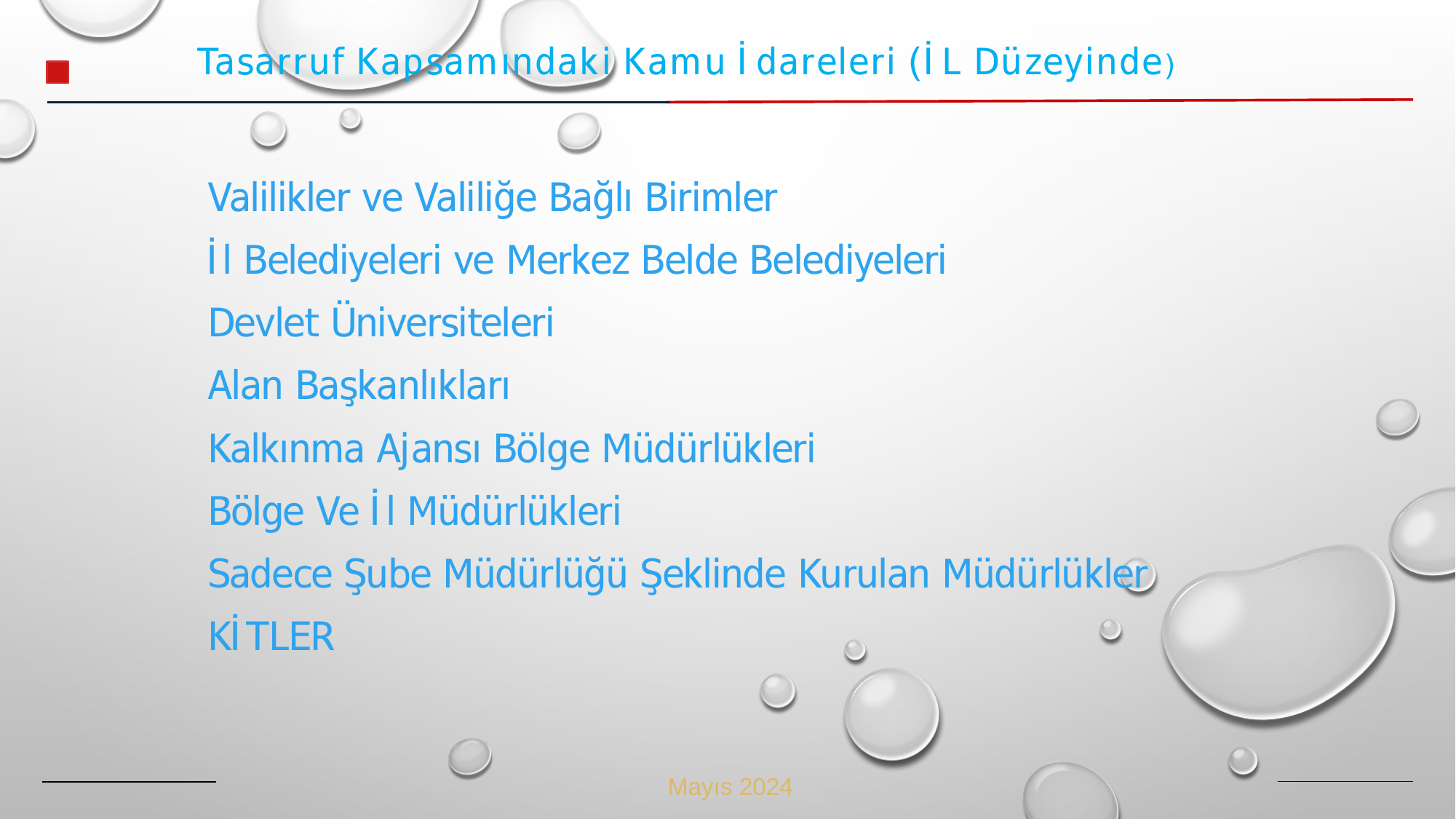

Tasarruf Kapsamındaki Kamu İdareleri (İL Düzeyinde)

Valilikler ve Valiliğe Bağlı Birimler
İl Belediyeleri ve Merkez Belde Belediyeleri
Devlet Üniversiteleri
Alan Başkanlıkları
Kalkınma Ajansı Bölge Müdürlükleri
Bölge Ve İl Müdürlükleri
Sadece Şube Müdürlüğü Şeklinde Kurulan Müdürlükler
KİTLER
Mayıs 2024